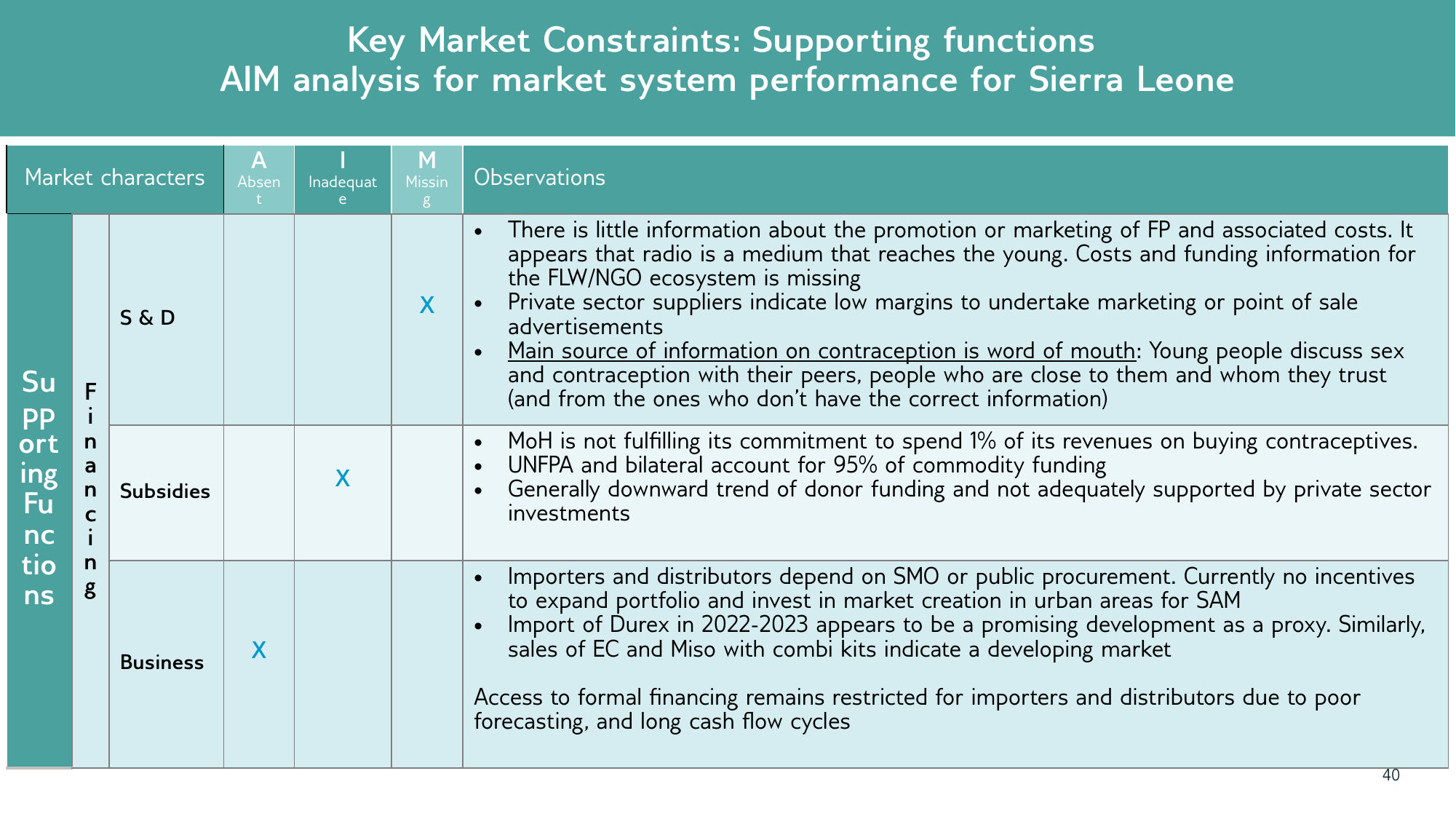

# Key Market Constraints: Supporting functions AIM analysis for market system performance for Sierra Leone
| Market characters |  |  | A Absent | I Inadequate | M Missing | Observations |
| --- | --- | --- | --- | --- | --- | --- |
| Supporting Functions | Financing | S & D |  |  | X | There is little information about the promotion or marketing of FP and associated costs. It appears that radio is a medium that reaches the young. Costs and funding information for the FLW/NGO ecosystem is missing Private sector suppliers indicate low margins to undertake marketing or point of sale advertisements Main source of information on contraception is word of mouth: Young people discuss sex and contraception with their peers, people who are close to them and whom they trust (and from the ones who don’t have the correct information) |
|  |  | Subsidies |  | X |  | MoH is not fulfilling its commitment to spend 1% of its revenues on buying contraceptives. UNFPA and bilateral account for 95% of commodity funding Generally downward trend of donor funding and not adequately supported by private sector investments |
|  |  | Business | X |  |  | Importers and distributors depend on SMO or public procurement. Currently no incentives to expand portfolio and invest in market creation in urban areas for SAM Import of Durex in 2022-2023 appears to be a promising development as a proxy. Similarly, sales of EC and Miso with combi kits indicate a developing market Access to formal financing remains restricted for importers and distributors due to poor forecasting, and long cash flow cycles |
40